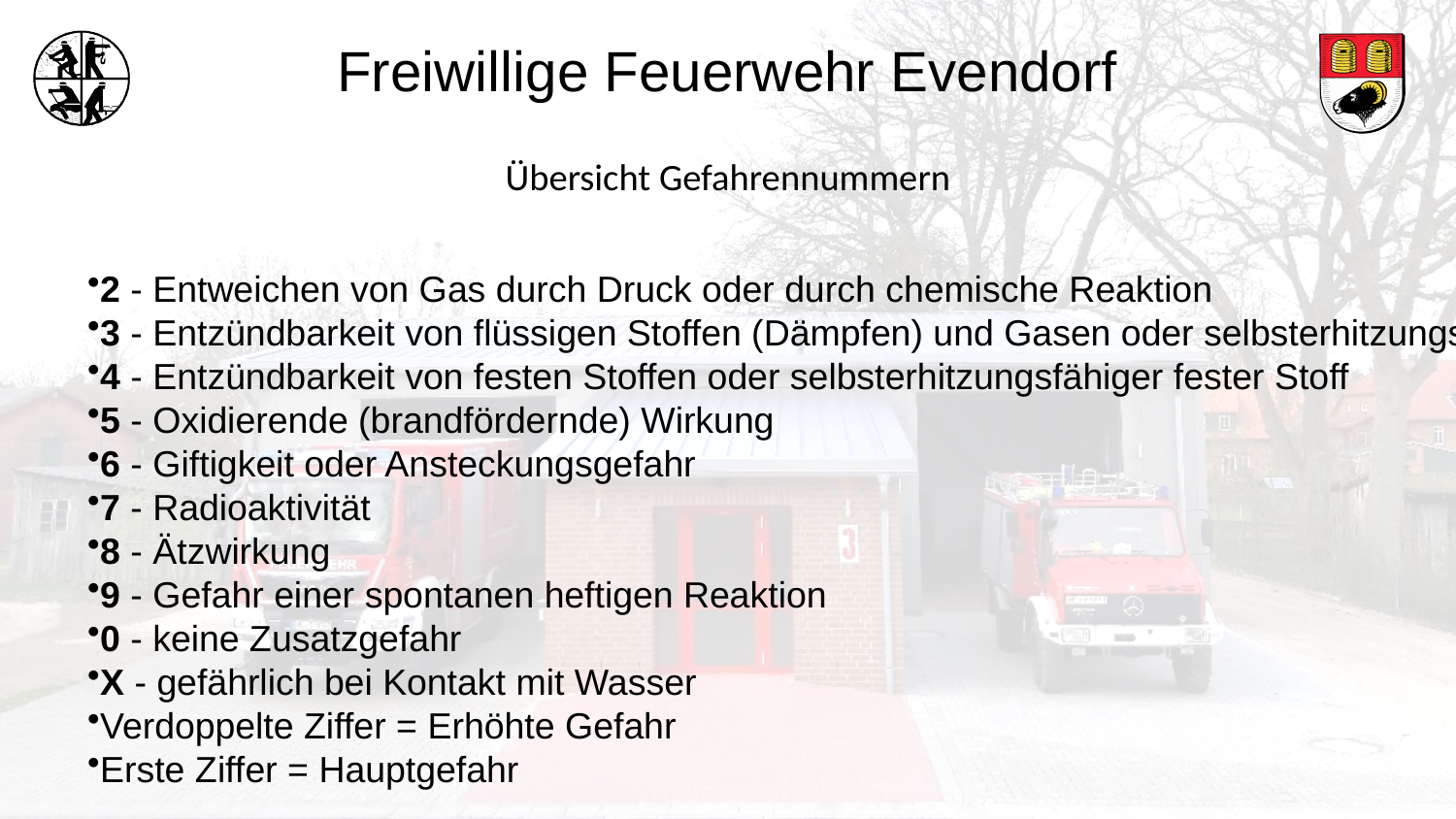

# Übersicht Gefahrennummern
2 - Entweichen von Gas durch Druck oder durch chemische Reaktion
3 - Entzündbarkeit von flüssigen Stoffen (Dämpfen) und Gasen oder selbsterhitzungsfähiger flüssiger Stoff
4 - Entzündbarkeit von festen Stoffen oder selbsterhitzungsfähiger fester Stoff
5 - Oxidierende (brandfördernde) Wirkung
6 - Giftigkeit oder Ansteckungsgefahr
7 - Radioaktivität
8 - Ätzwirkung
9 - Gefahr einer spontanen heftigen Reaktion
0 - keine Zusatzgefahr
X - gefährlich bei Kontakt mit Wasser
Verdoppelte Ziffer = Erhöhte Gefahr
Erste Ziffer = Hauptgefahr